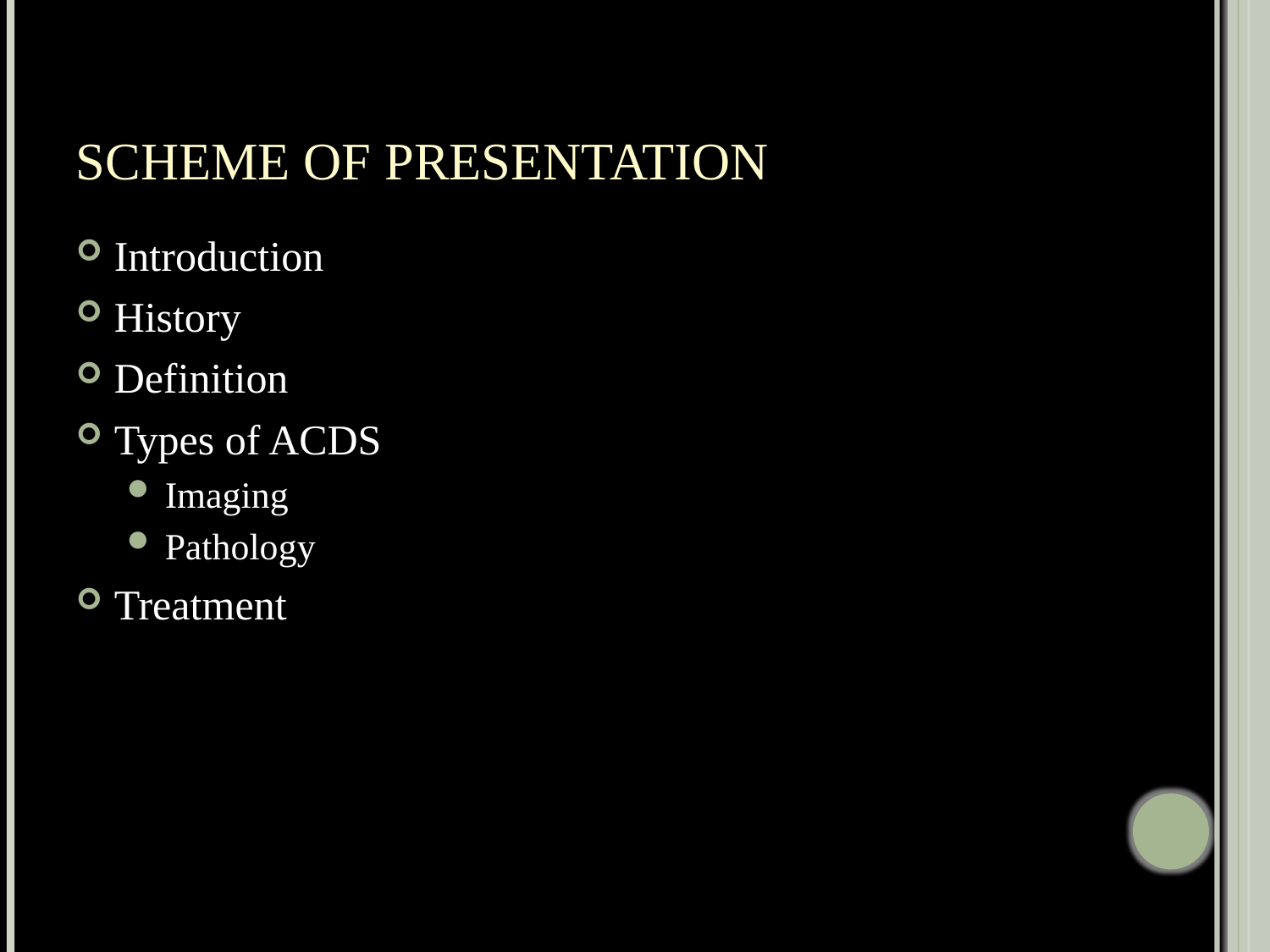

# Scheme of presentation
Introduction
History
Definition
Types of ACDS
Imaging
Pathology
Treatment